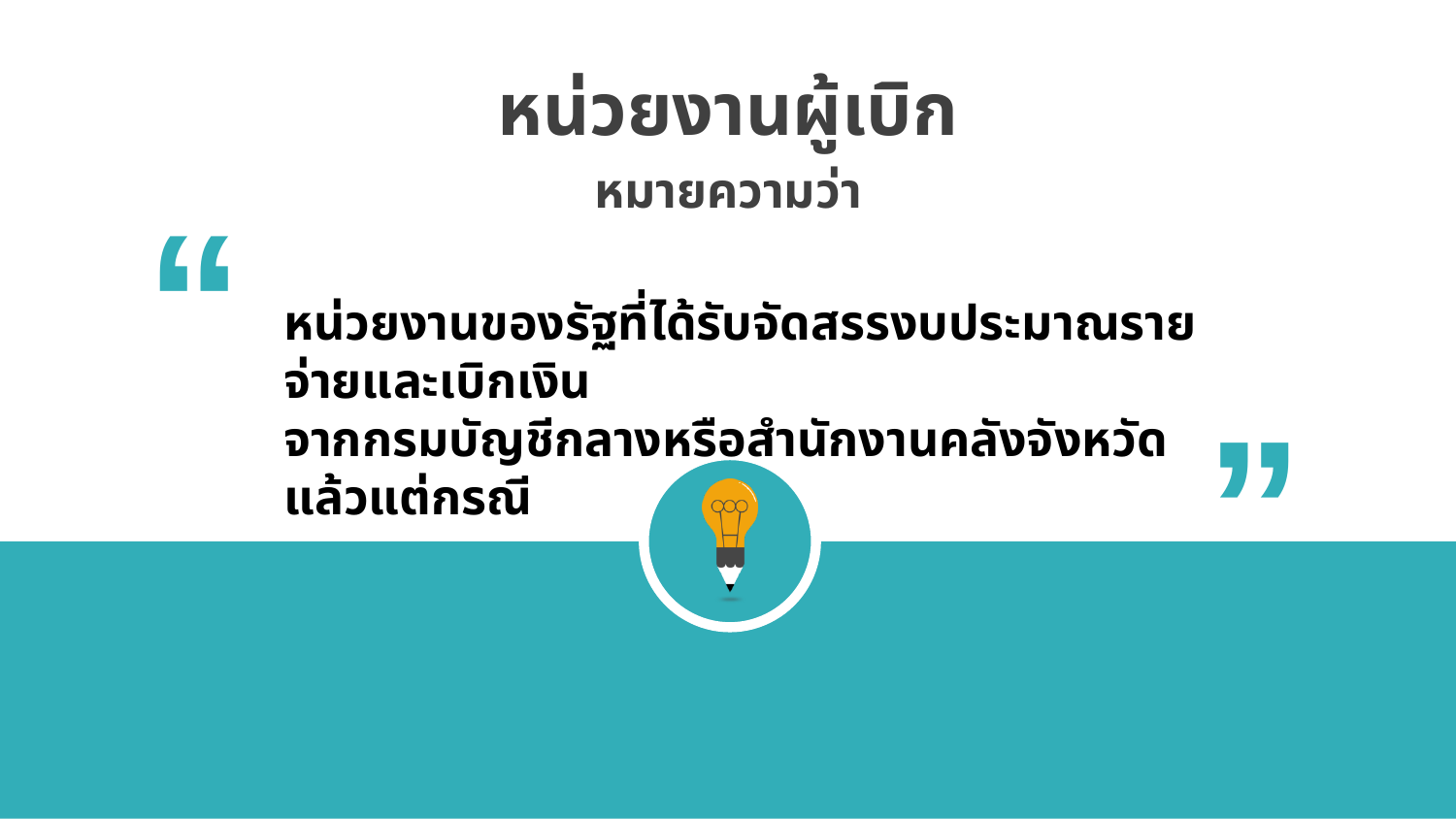

หน่วยงานผู้เบิก
หมายความว่า
“
หน่วยงานของรัฐที่ได้รับจัดสรรงบประมาณรายจ่ายและเบิกเงิน
จากกรมบัญชีกลางหรือสำนักงานคลังจังหวัด แล้วแต่กรณี

“